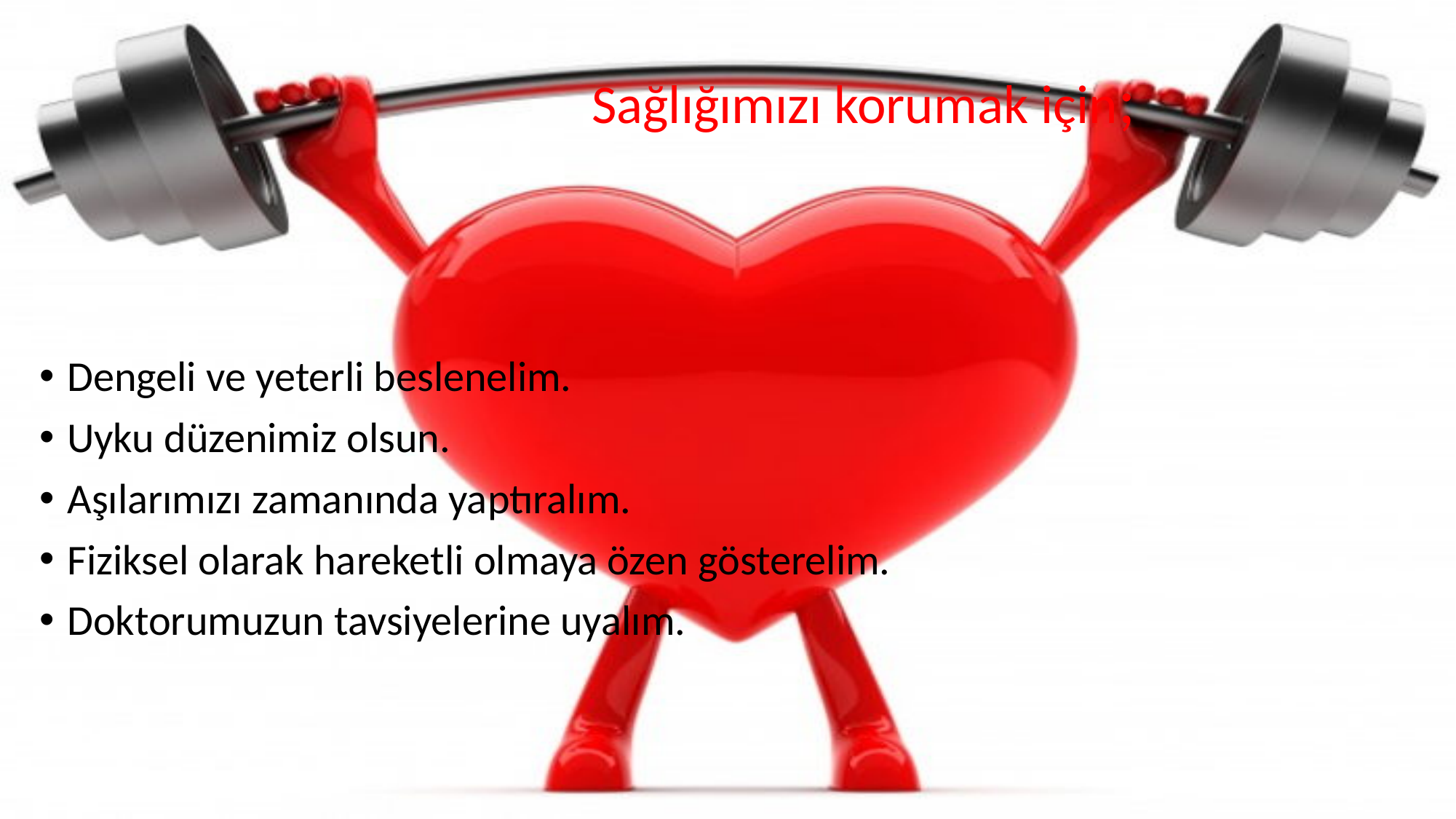

# Sağlığımızı korumak için;
Dengeli ve yeterli beslenelim.
Uyku düzenimiz olsun.
Aşılarımızı zamanında yaptıralım.
Fiziksel olarak hareketli olmaya özen gösterelim.
Doktorumuzun tavsiyelerine uyalım.